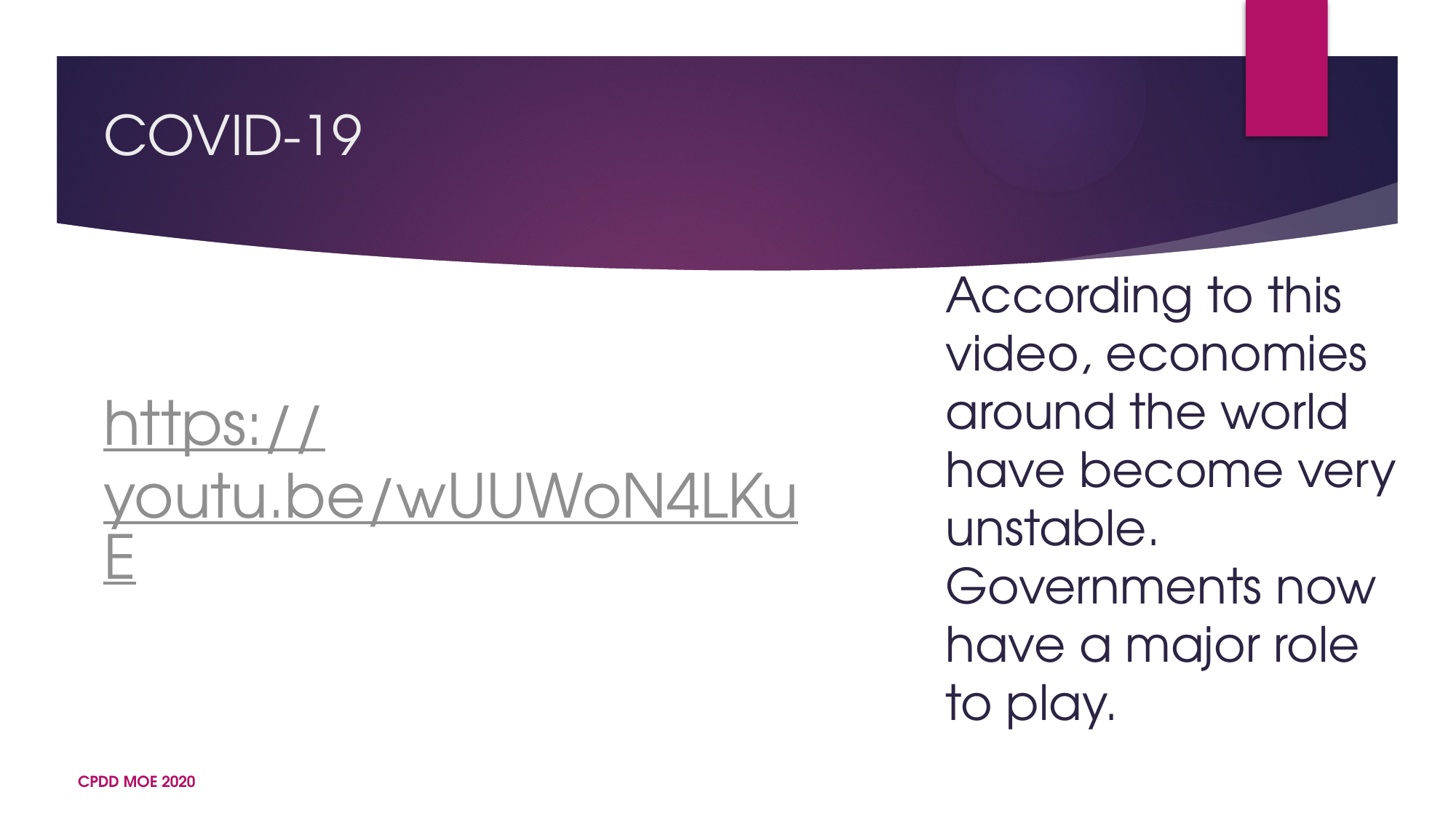

# COVID-19
According to this video, economies around the world have become very unstable.  Governments now have a major role to play.
https://youtu.be/wUUWoN4LKuE

CPDD MOE 2020